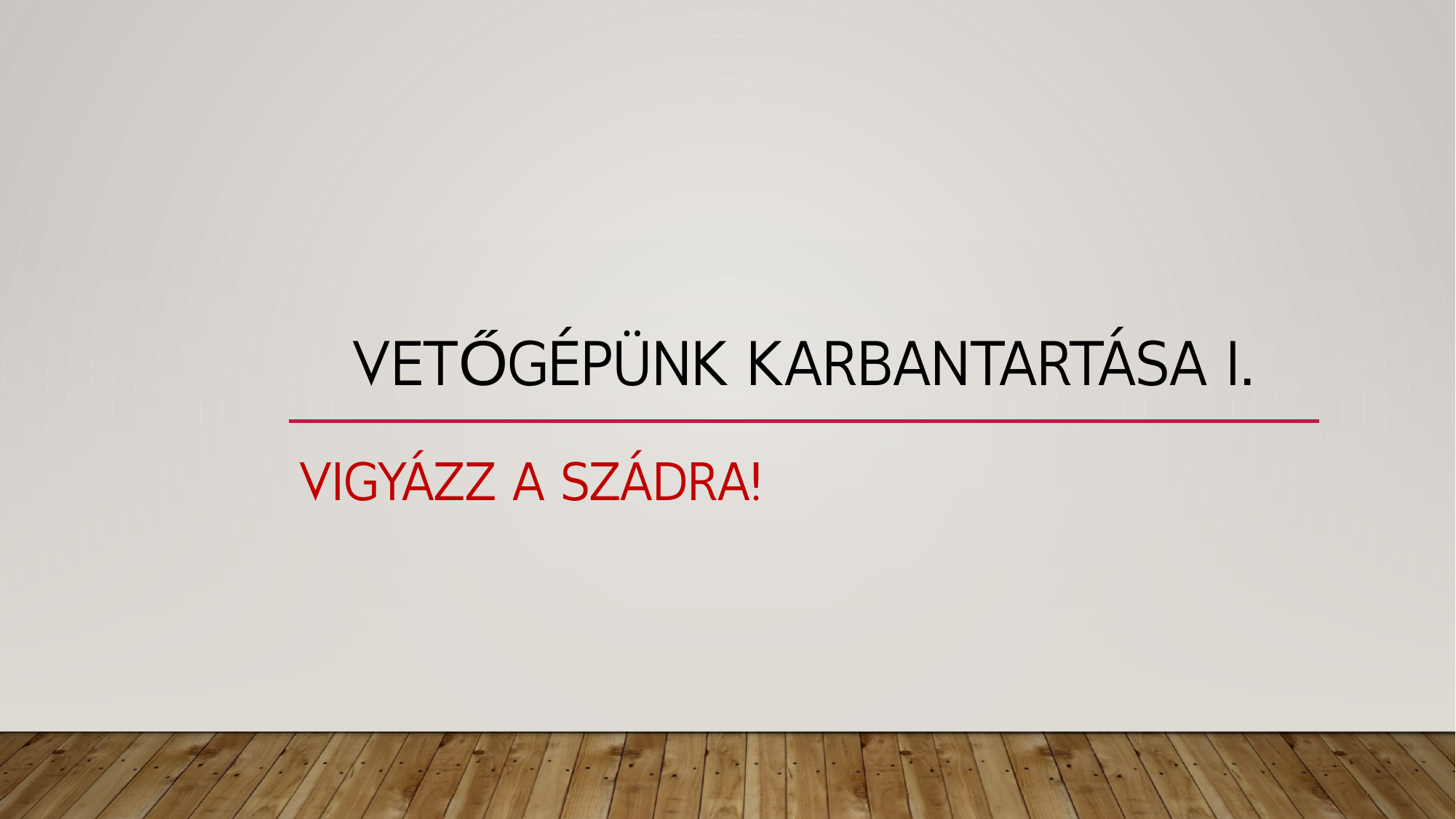

# Vetőgépünk karbantartása i.
Vigyázz a szádra!